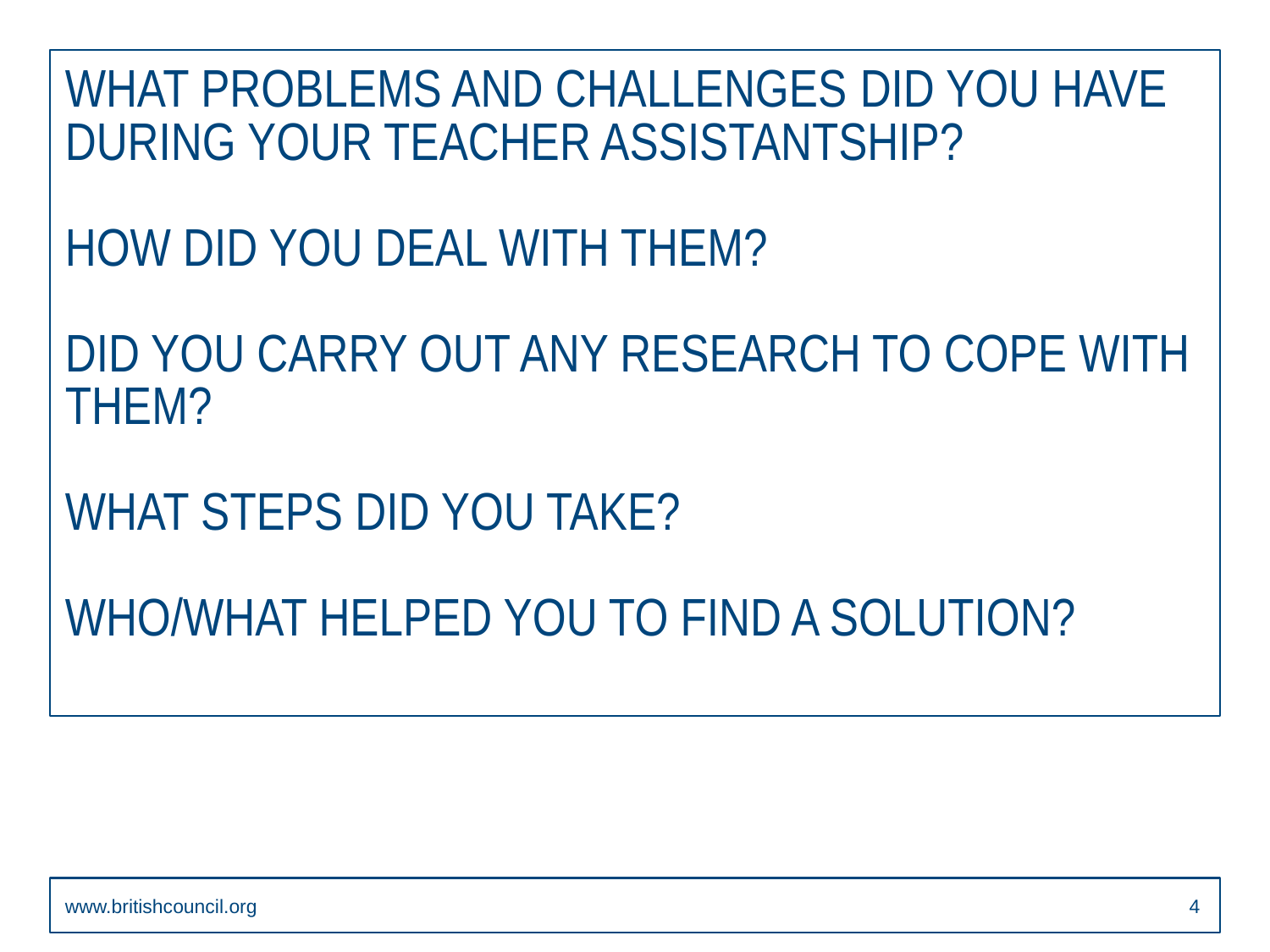

# What problems and challenges did you have during your teacher assistantship? How did you deal with them? Did you carry out any research To cope with them? What steps did you take? Who/what helped you to find a solution?

www.britishcouncil.org
4